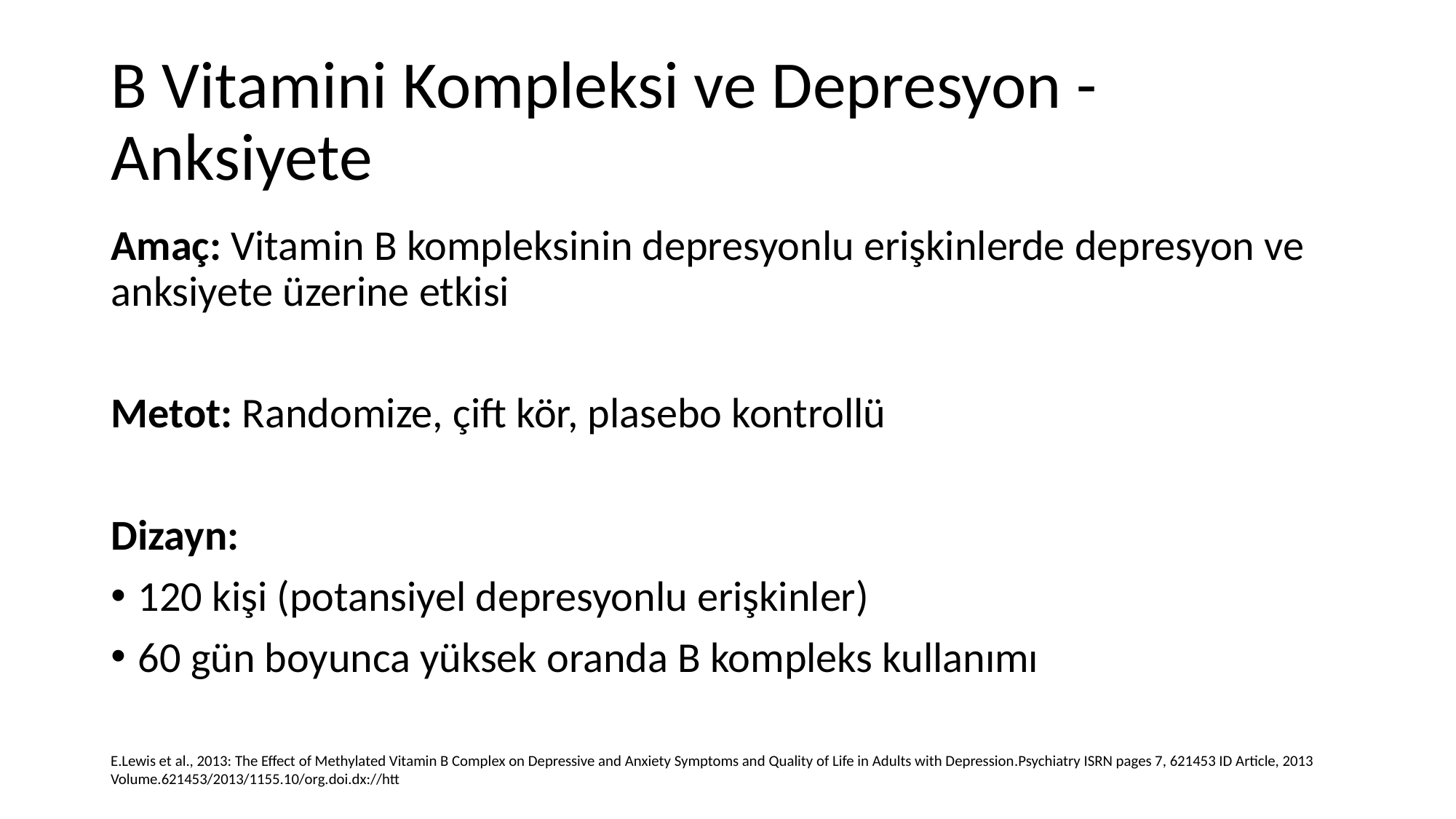

# B Vitamini Kompleksi ve Depresyon - Anksiyete
Amaç: Vitamin B kompleksinin depresyonlu erişkinlerde depresyon ve anksiyete üzerine etkisi

Metot: Randomize, çift kör, plasebo kontrollü

Dizayn:
120 kişi (potansiyel depresyonlu erişkinler)
60 gün boyunca yüksek oranda B kompleks kullanımı

E.Lewis et al., 2013: The Effect of Methylated Vitamin B Complex on Depressive and Anxiety Symptoms and Quality of Life in Adults with Depression.Psychiatry ISRN pages 7, 621453 ID Article, 2013 Volume.621453/2013/1155.10/org.doi.dx://htt